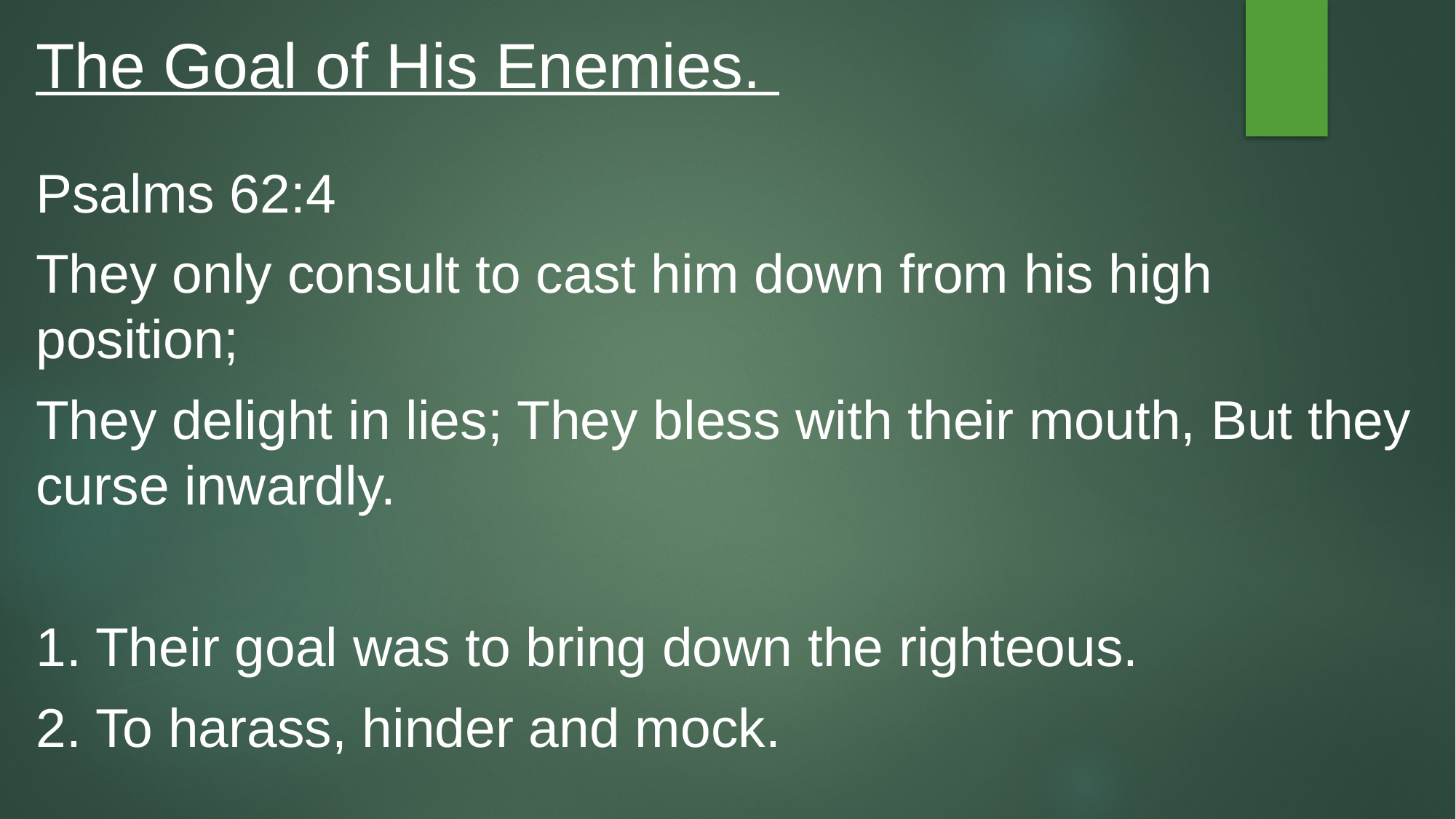

# The Goal of His Enemies.
Psalms 62:4
They only consult to cast him down from his high position;
They delight in lies; They bless with their mouth, But they curse inwardly.

1. Their goal was to bring down the righteous.
2. To harass, hinder and mock.